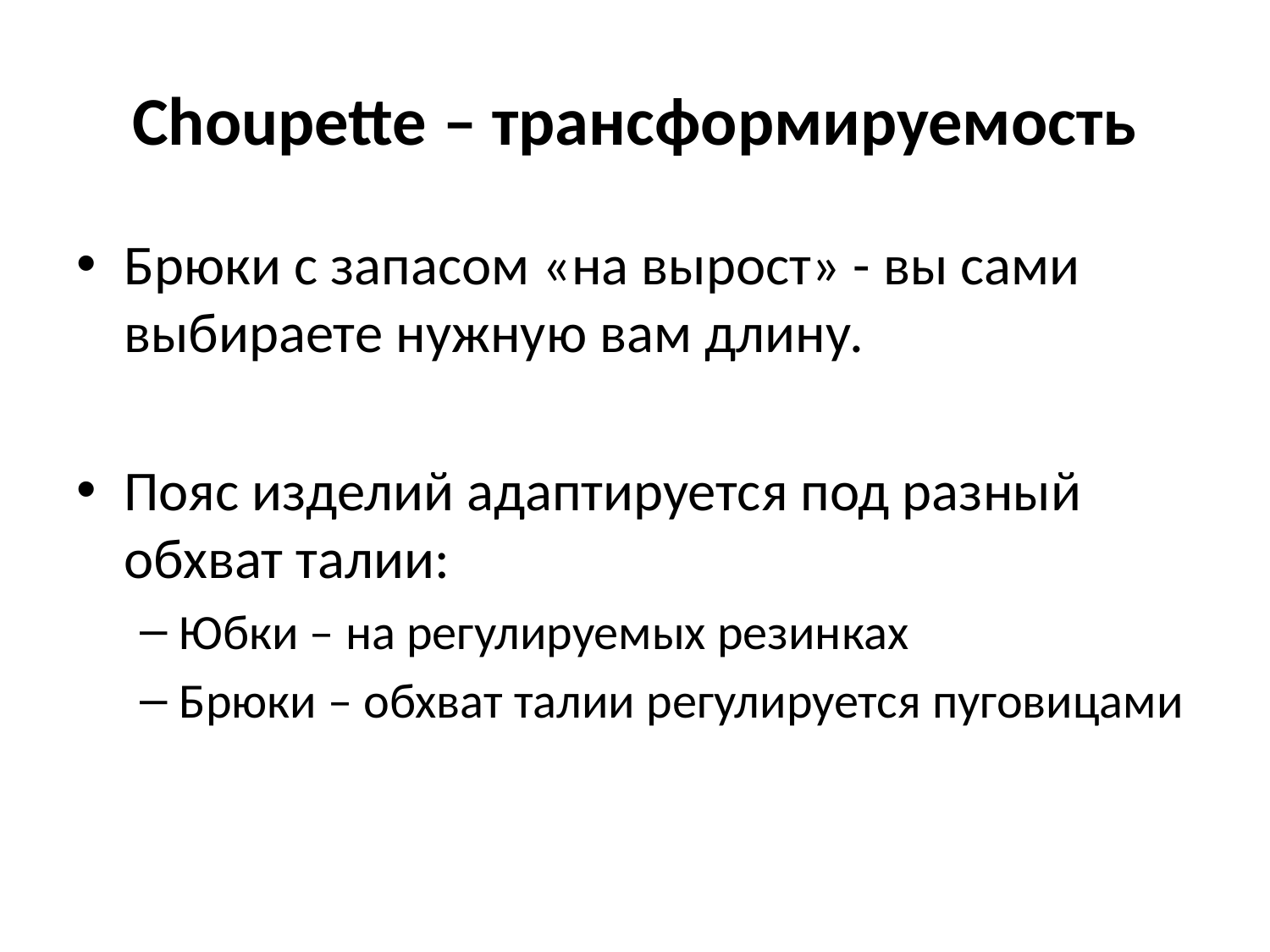

# Choupette – трансформируемость
Брюки с запасом «на вырост» - вы сами выбираете нужную вам длину.

Пояс изделий адаптируется под разный обхват талии:
Юбки – на регулируемых резинках
Брюки – обхват талии регулируется пуговицами